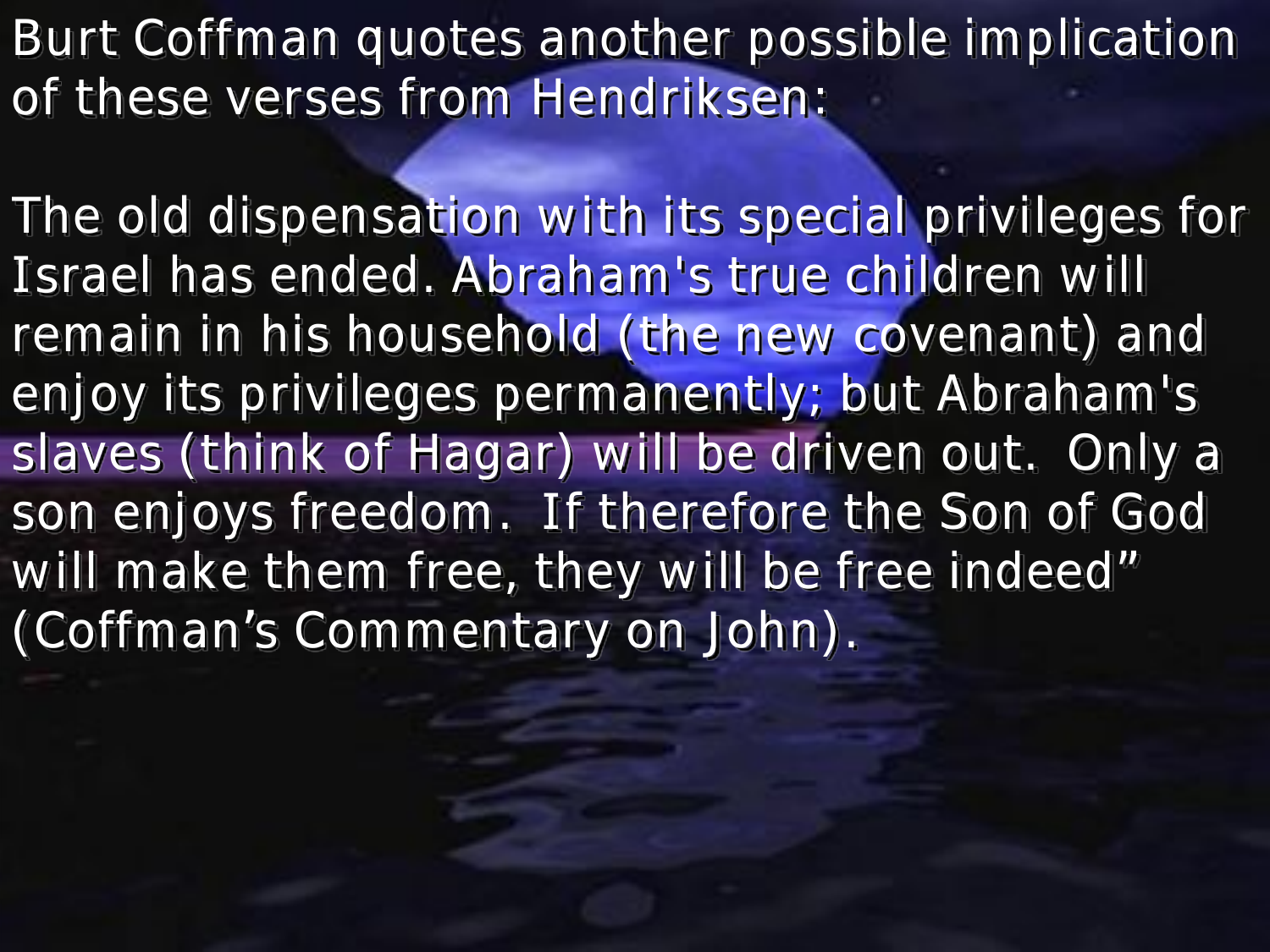

Burt Coffman quotes another possible implication of these verses from Hendriksen:

The old dispensation with its special privileges for Israel has ended. Abraham's true children will remain in his household (the new covenant) and enjoy its privileges permanently; but Abraham's slaves (think of Hagar) will be driven out.  Only a son enjoys freedom.  If therefore the Son of God will make them free, they will be free indeed” (Coffman’s Commentary on John).